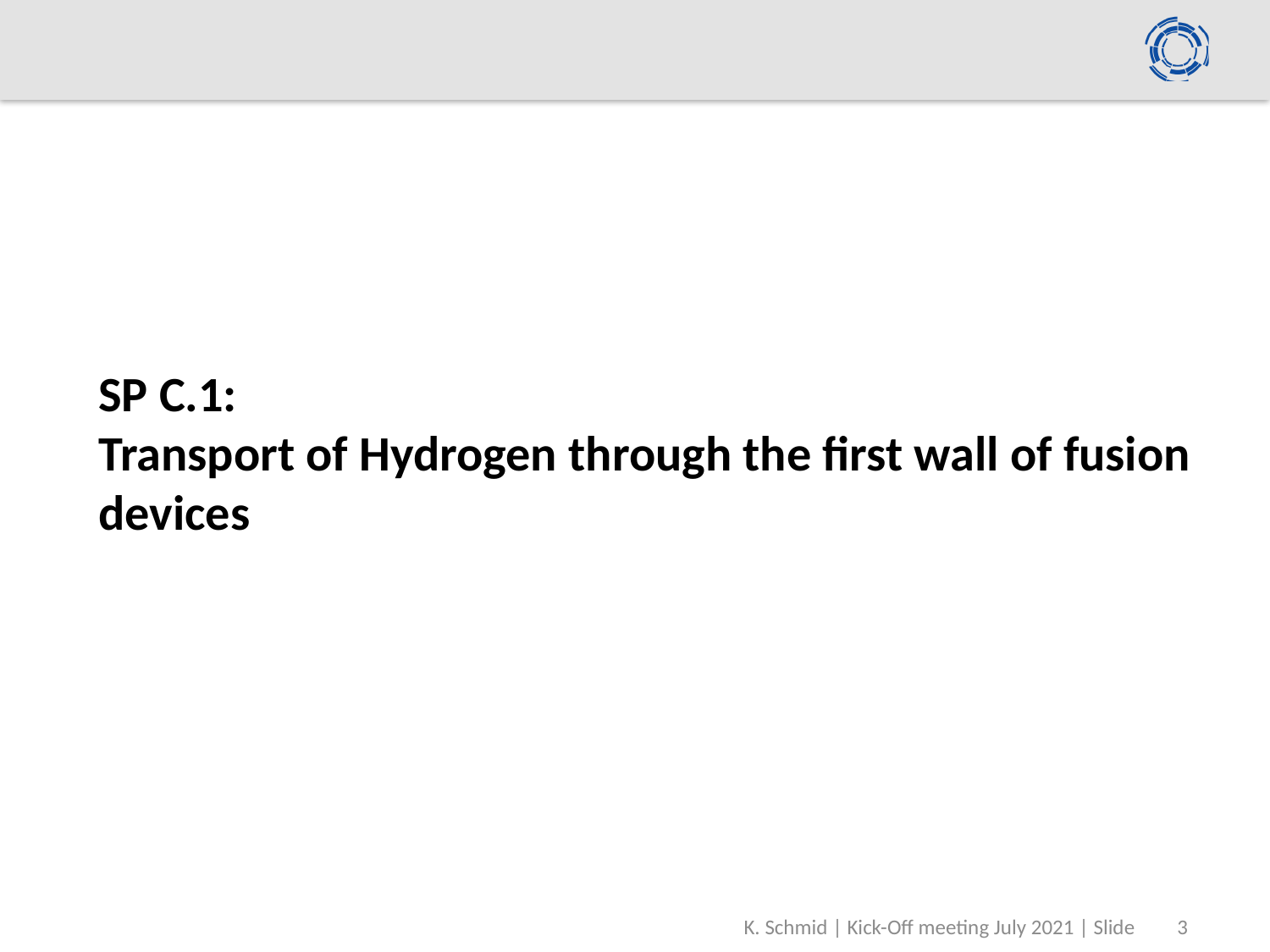

SP C.1:
Transport of Hydrogen through the first wall of fusion devices
K. Schmid | Kick-Off meeting July 2021 | Slide
3